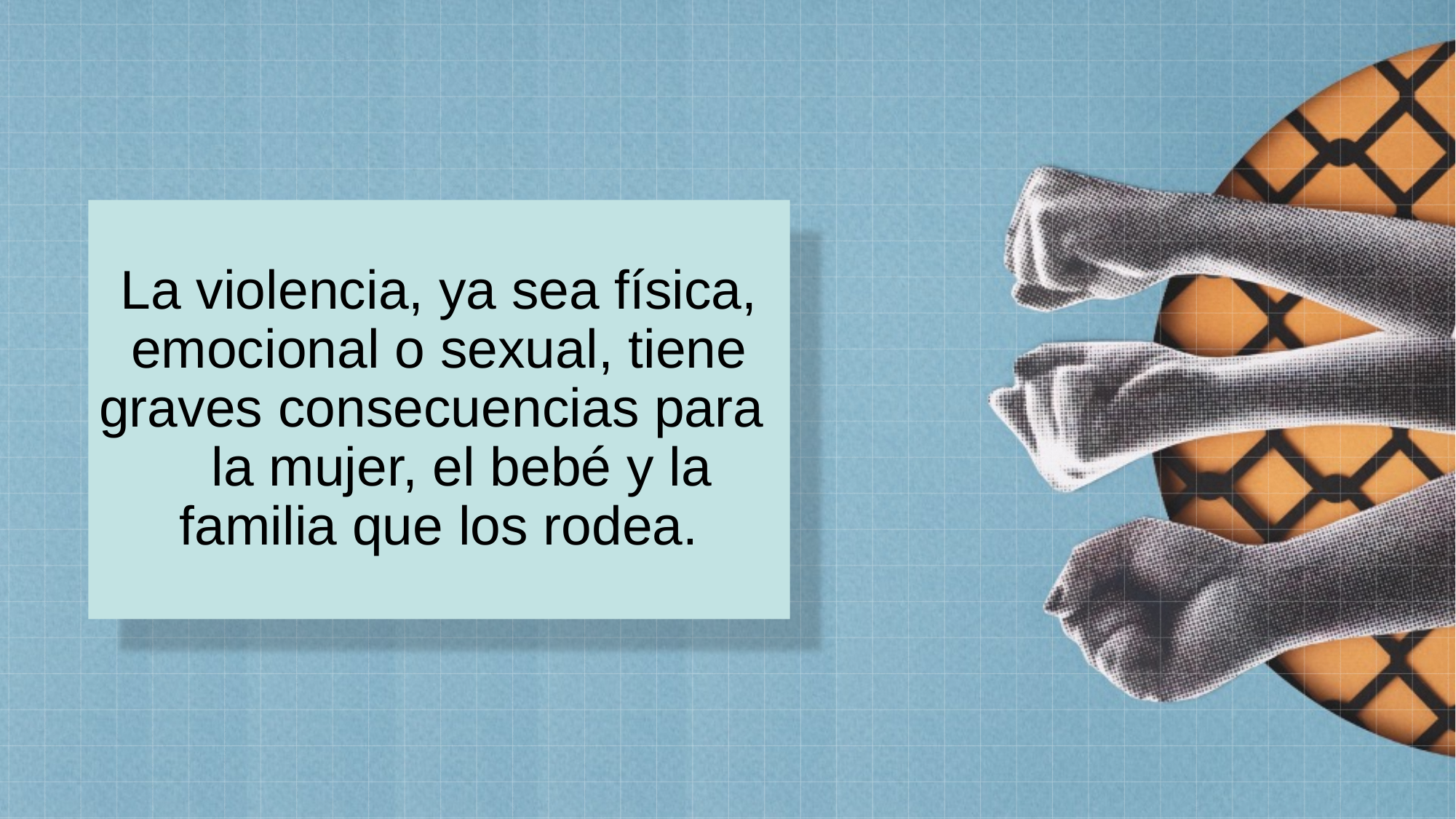

La violencia, ya sea física, emocional o sexual, tiene graves consecuencias para     la mujer, el bebé y la familia que los rodea.